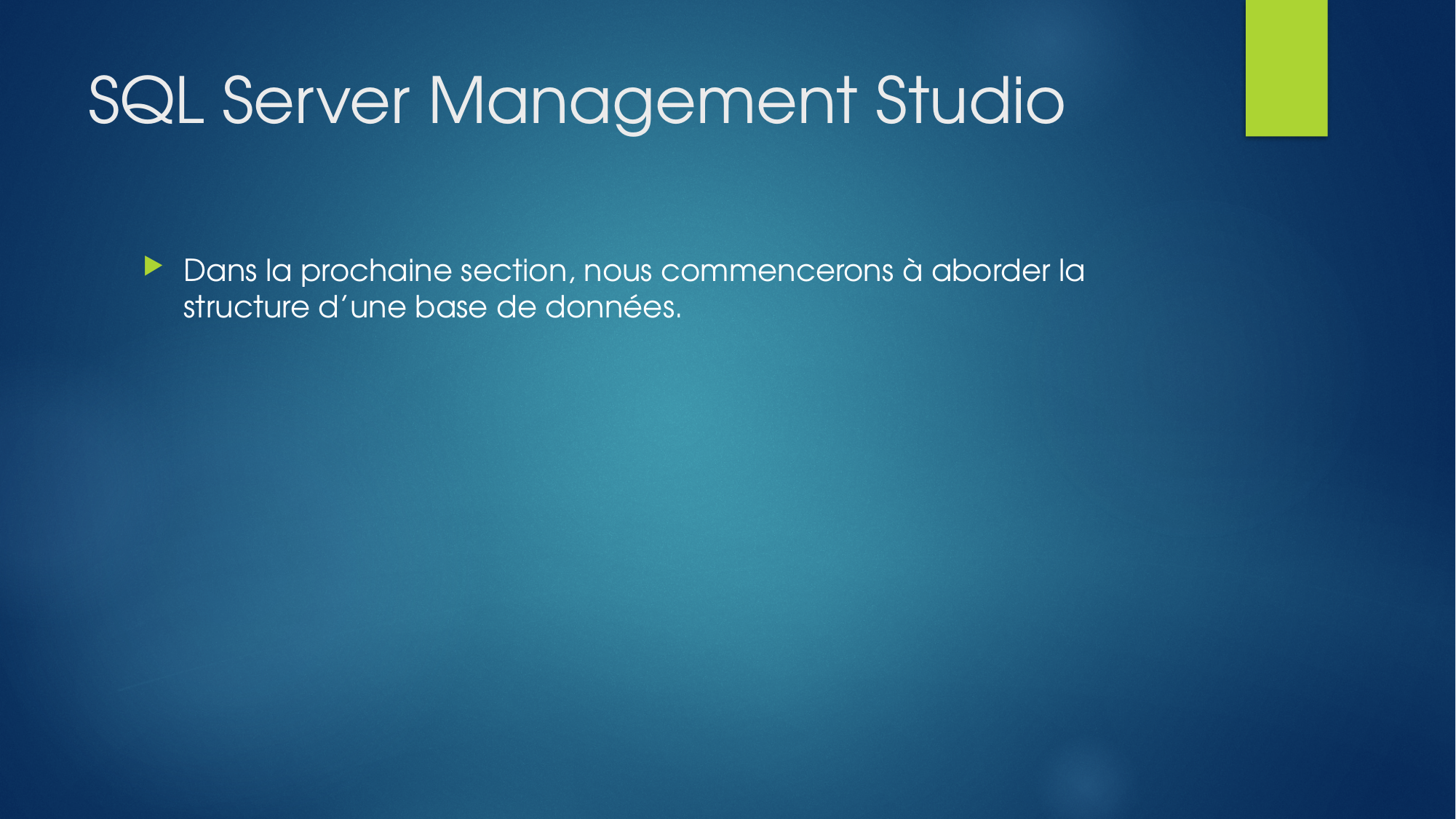

# SQL Server Management Studio
Dans la prochaine section, nous commencerons à aborder la structure d’une base de données.